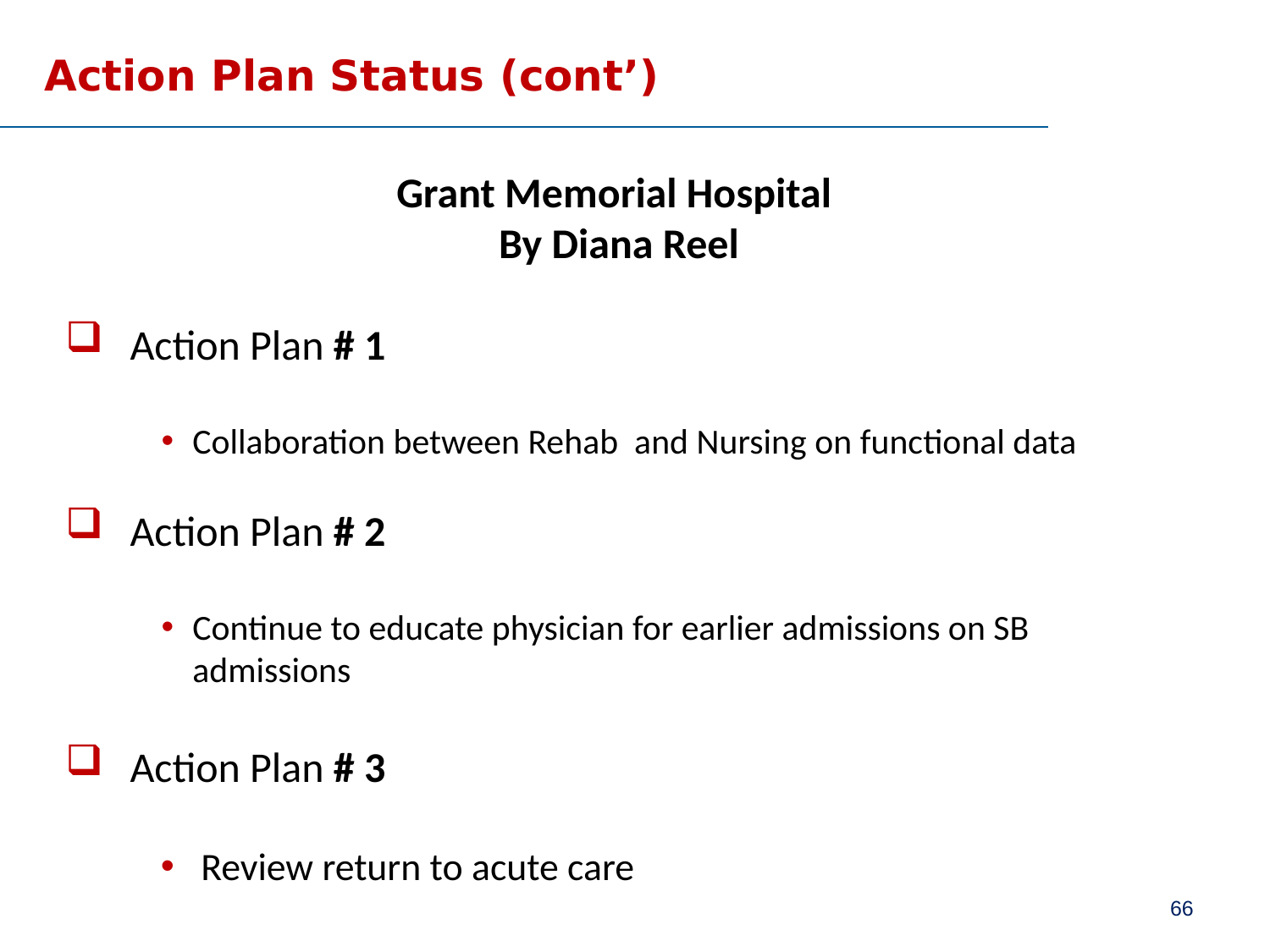

# Action Plan Status (cont’)
Grant Memorial Hospital
By Diana Reel

Action Plan # 1

Collaboration between Rehab  and Nursing on functional data

Action Plan # 2

Continue to educate physician for earlier admissions on SB admissions

Action Plan # 3

Review return to acute care

66